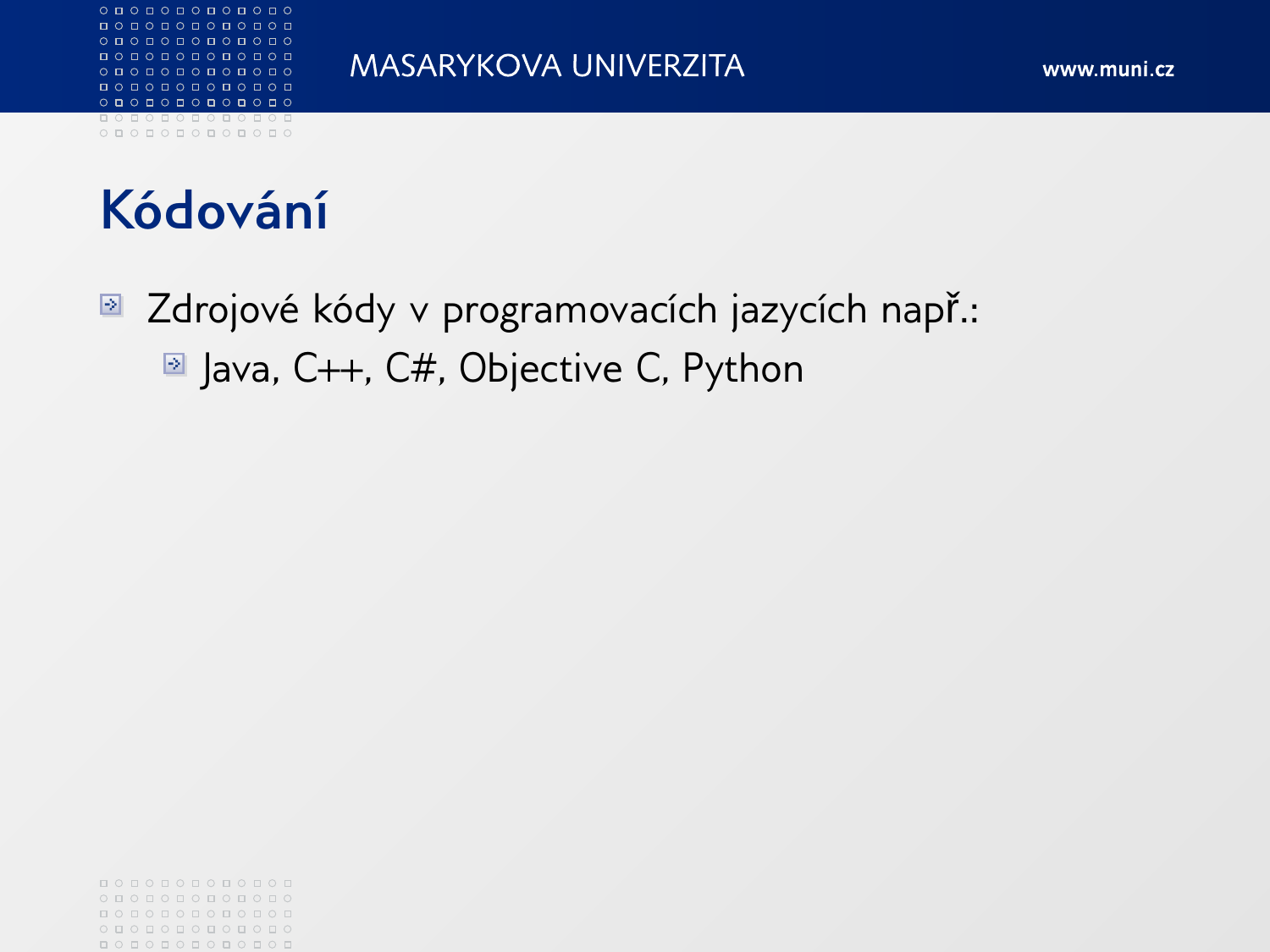

# Kódování
Zdrojové kódy v programovacích jazycích např.:
Java, C++, C#, Objective C, Python